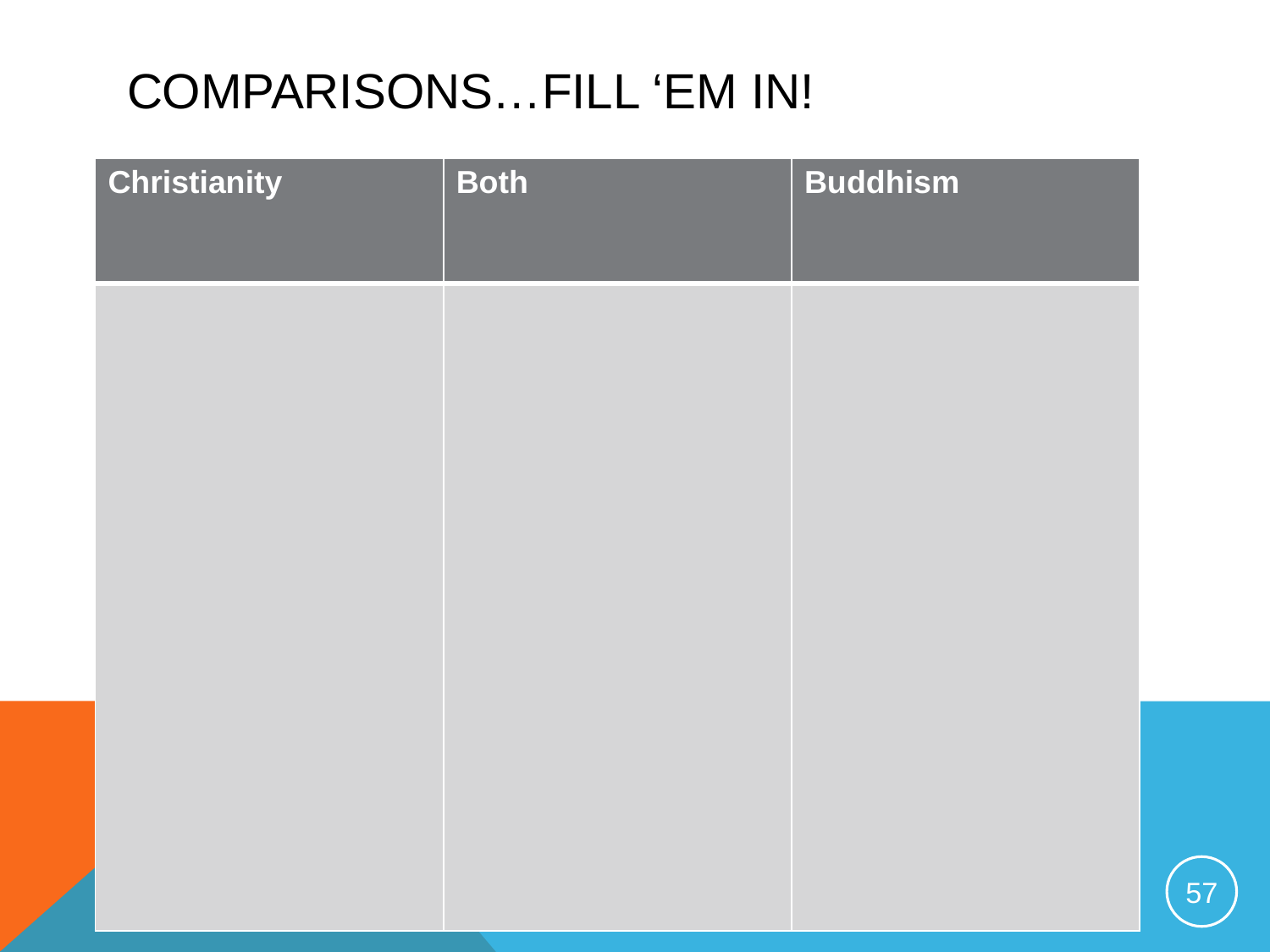

# Comparisons…Fill ‘Em In!
| Christianity | Both | Buddhism |
| --- | --- | --- |
|  |  |  |
57